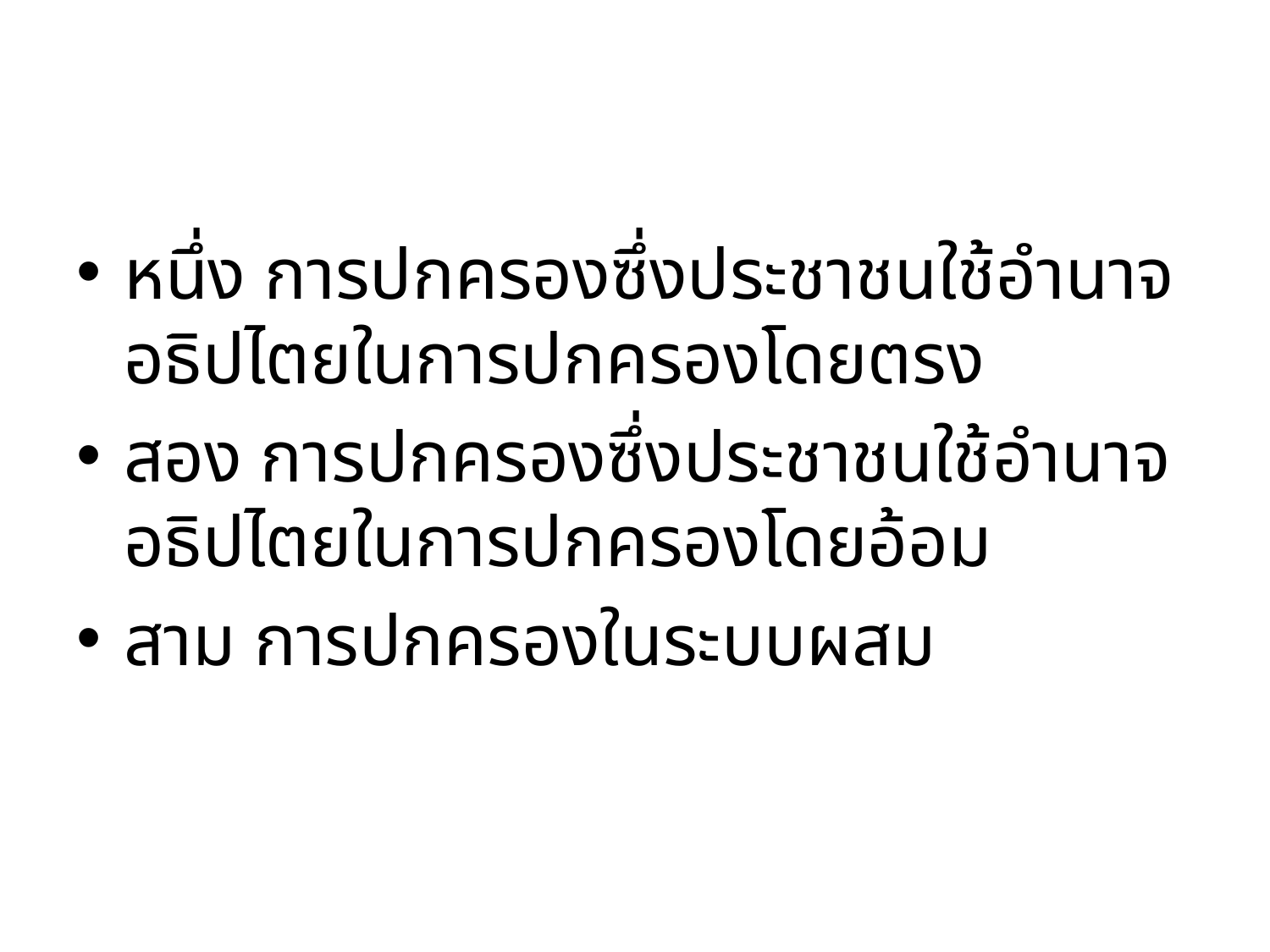

#
หนึ่ง การปกครองซึ่งประชาชนใช้อำนาจอธิปไตยในการปกครองโดยตรง
สอง การปกครองซึ่งประชาชนใช้อำนาจอธิปไตยในการปกครองโดยอ้อม
สาม การปกครองในระบบผสม